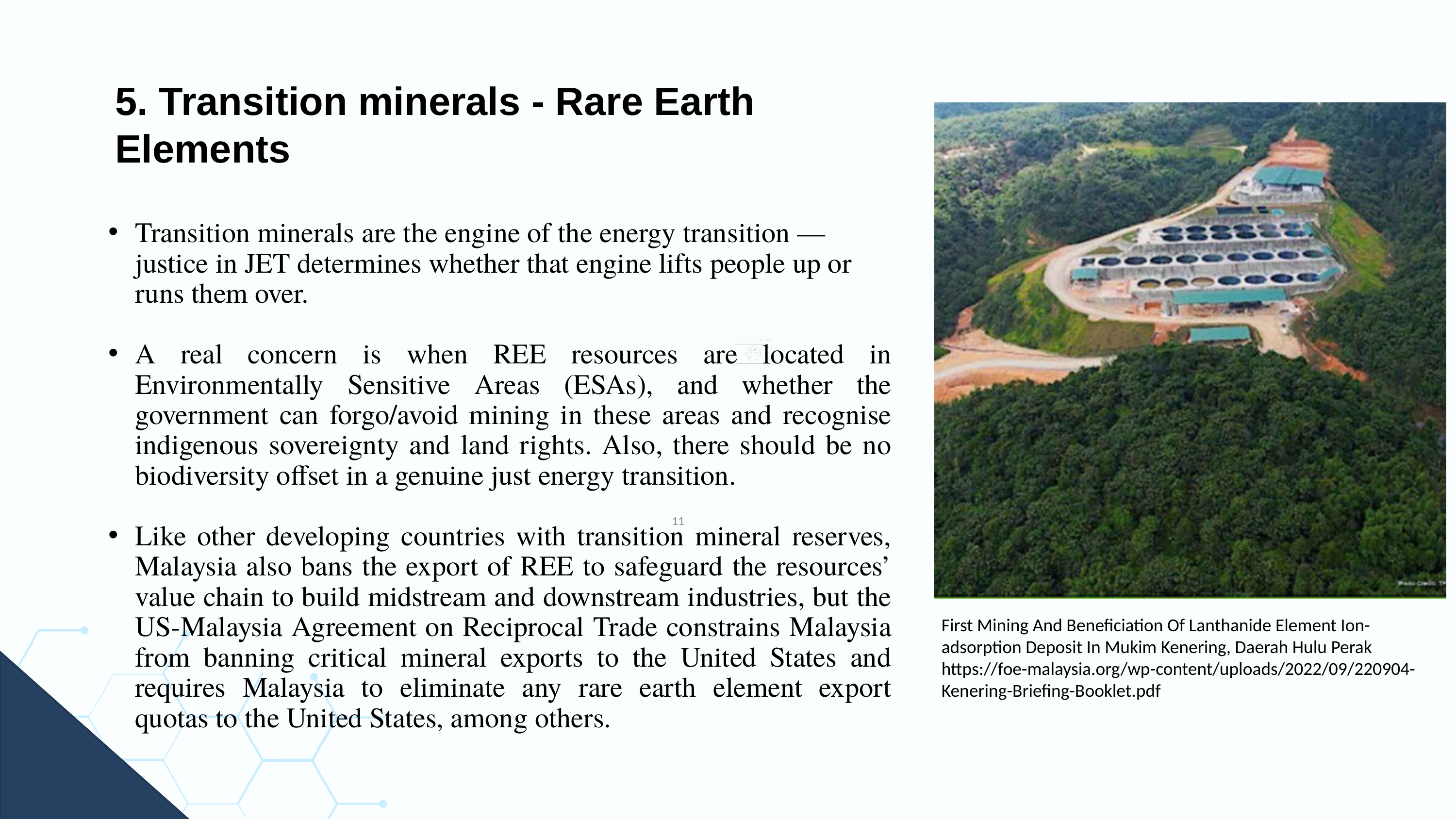

5. Transition minerals - Rare Earth Elements

Transition minerals are the engine of the energy transition — justice in JET determines whether that engine lifts people up or runs them over.

A real concern is when REE resources are located in Environmentally Sensitive Areas (ESAs), and whether the government can forgo/avoid mining in these areas and recognise indigenous sovereignty and land rights. Also, there should be no biodiversity offset in a genuine just energy transition.

Like other developing countries with transition mineral reserves, Malaysia also bans the export of REE to safeguard the resources’ value chain to build midstream and downstream industries, but the US-Malaysia Agreement on Reciprocal Trade constrains Malaysia from banning critical mineral exports to the United States and requires Malaysia to eliminate any rare earth element export quotas to the United States, among others.

11
First Mining And Beneficiation Of Lanthanide Element Ion-adsorption Deposit In Mukim Kenering, Daerah Hulu Perak
https://foe-malaysia.org/wp-content/uploads/2022/09/220904-Kenering-Briefing-Booklet.pdf